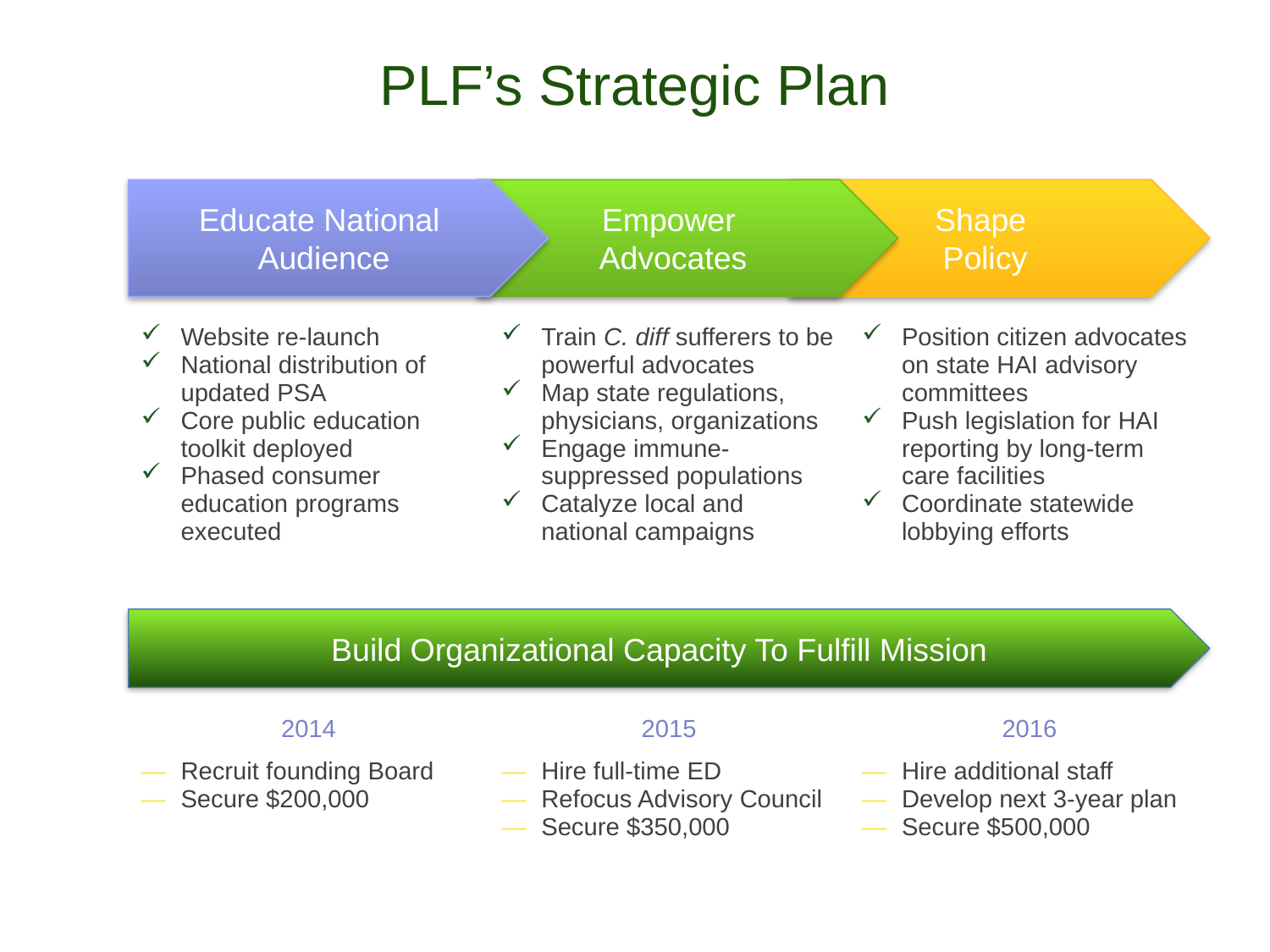

# PLF’s Strategic Plan
Educate National
Audience
Empower
Advocates
Shape
Policy
| Website re-launch National distribution of updated PSA Core public education toolkit deployed Phased consumer education programs executed | Train C. diff sufferers to be powerful advocates Map state regulations, physicians, organizations Engage immune-suppressed populations Catalyze local and national campaigns | Position citizen advocates on state HAI advisory committees Push legislation for HAI reporting by long-term care facilities Coordinate statewide lobbying efforts |
| --- | --- | --- |
Build Organizational Capacity To Fulfill Mission
| 2014 | 2015 | 2016 |
| --- | --- | --- |
| Recruit founding Board Secure $200,000 | Hire full-time ED Refocus Advisory Council Secure $350,000 | Hire additional staff Develop next 3-year plan Secure $500,000 |